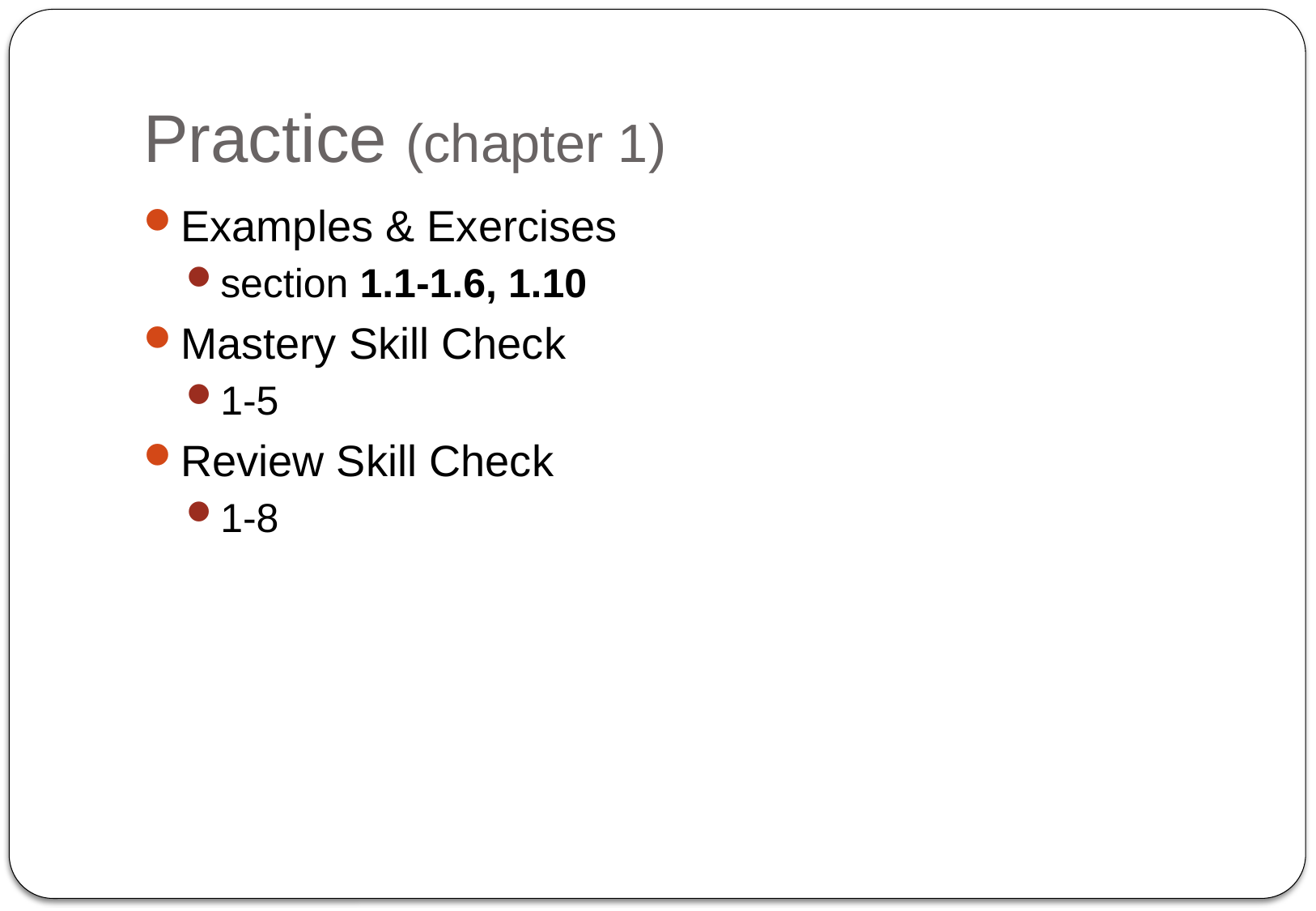

# Practice (chapter 1)
Examples & Exercises
section 1.1-1.6, 1.10
Mastery Skill Check
1-5
Review Skill Check
1-8